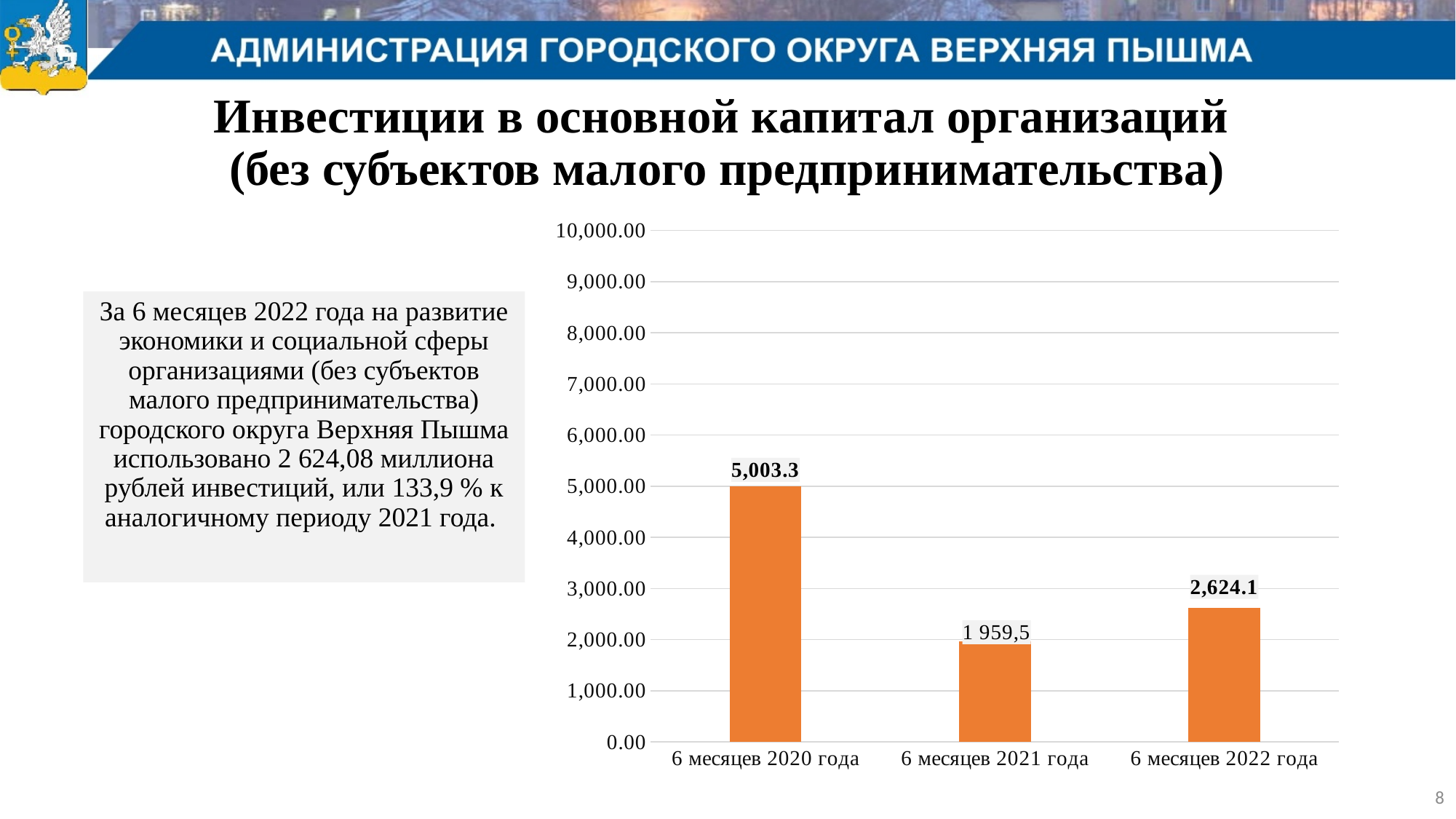

# Инвестиции в основной капитал организаций (без субъектов малого предпринимательства)

### Chart

| Category | Инвестиции в основной капитал организаций (без субъектов малого предпринимательства), тыс. рублей |
|---|---|
| 6 месяцев 2020 года | 5003.3 |
| 6 месяцев 2021 года | 1959.5 |
| 6 месяцев 2022 года | 2624.08 |
За 6 месяцев 2022 года на развитие экономики и социальной сферы организациями (без субъектов малого предпринимательства) городского округа Верхняя Пышма использовано 2 624,08 миллиона рублей инвестиций, или 133,9 % к аналогичному периоду 2021 года.
8